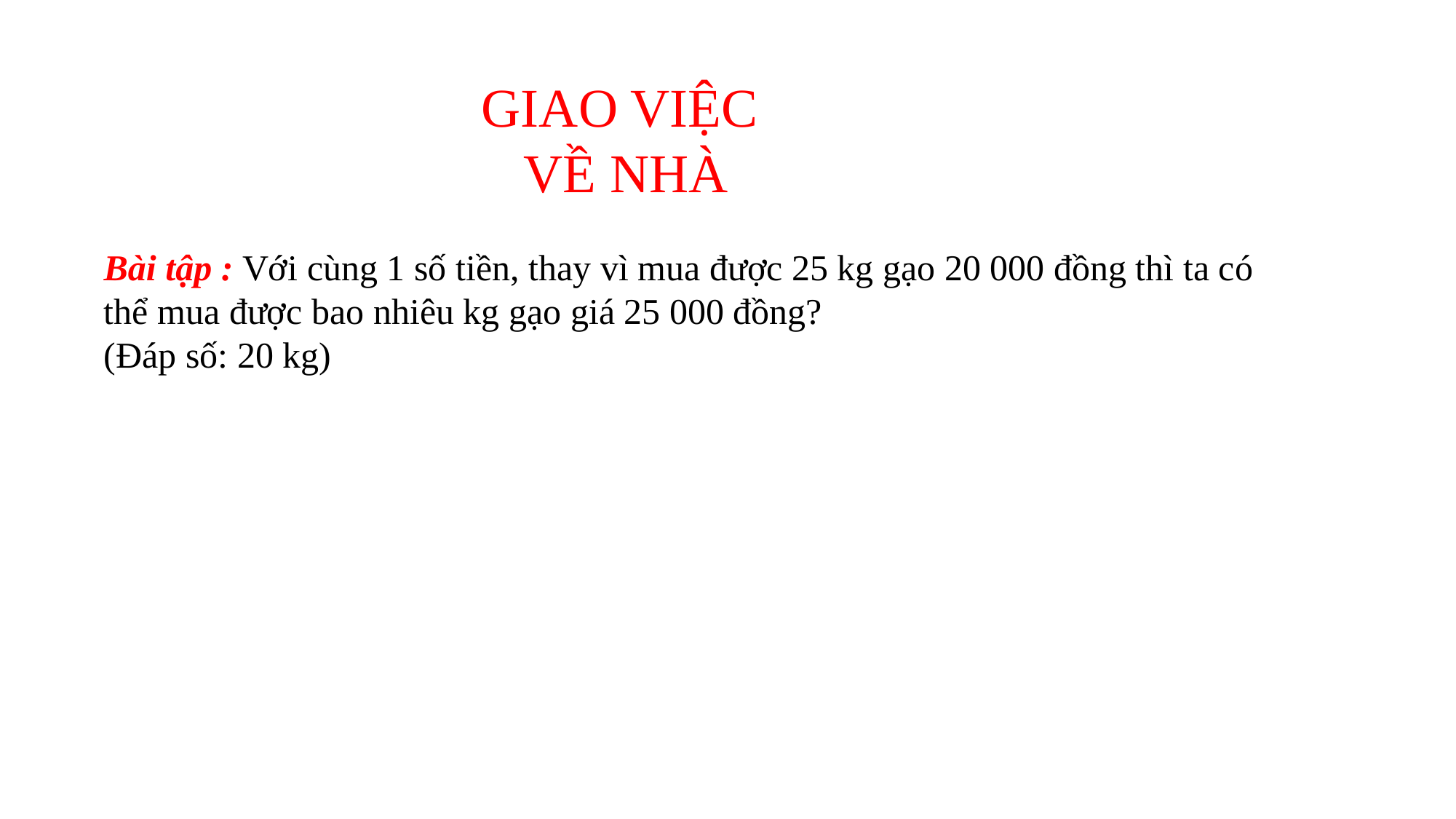

GIAO VIỆC
 VỀ NHÀ
Bài tập : Với cùng 1 số tiền, thay vì mua được 25 kg gạo 20 000 đồng thì ta có thể mua được bao nhiêu kg gạo giá 25 000 đồng?
(Đáp số: 20 kg)